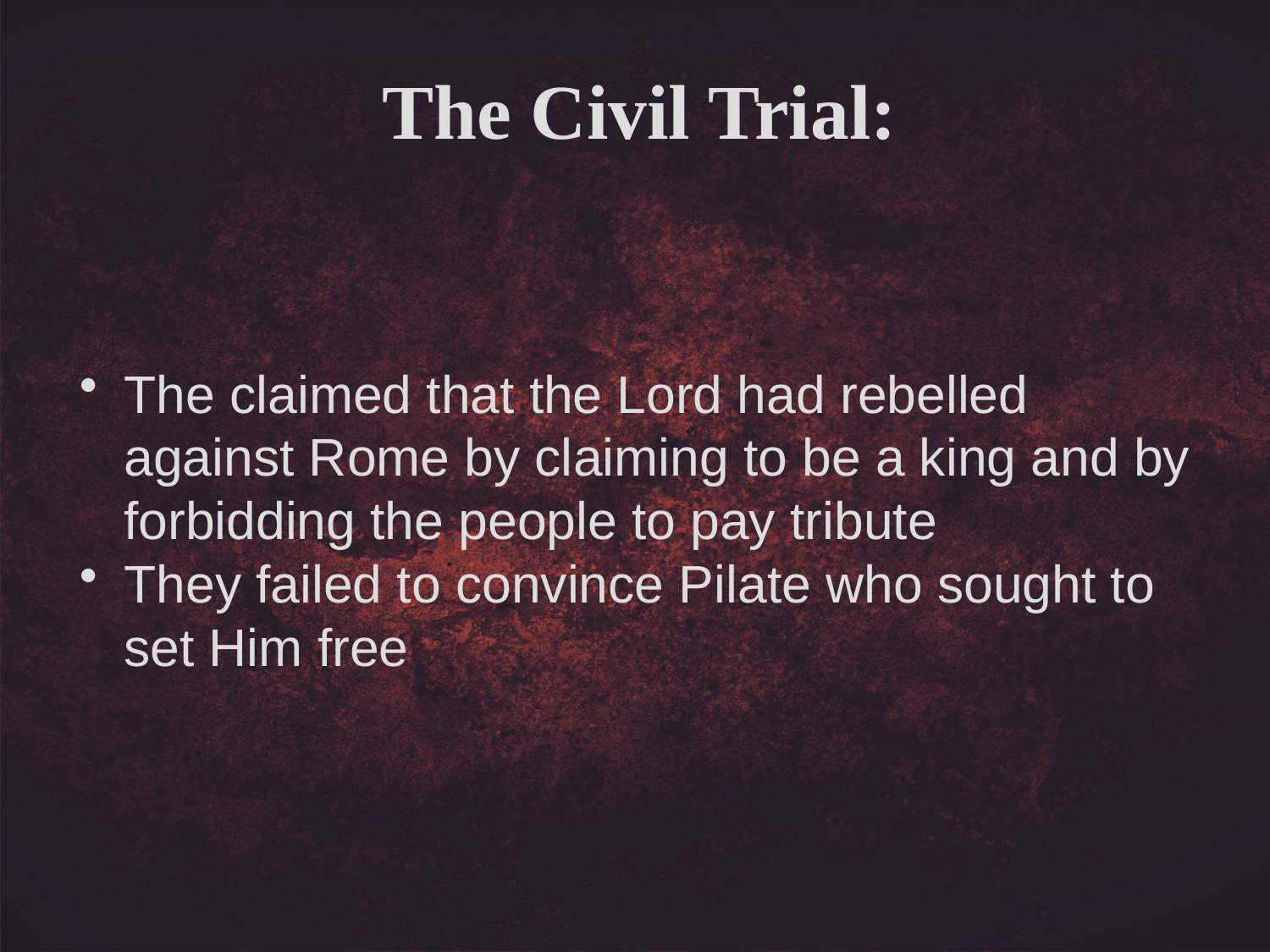

The Civil Trial:
The claimed that the Lord had rebelled against Rome by claiming to be a king and by forbidding the people to pay tribute
They failed to convince Pilate who sought to set Him free